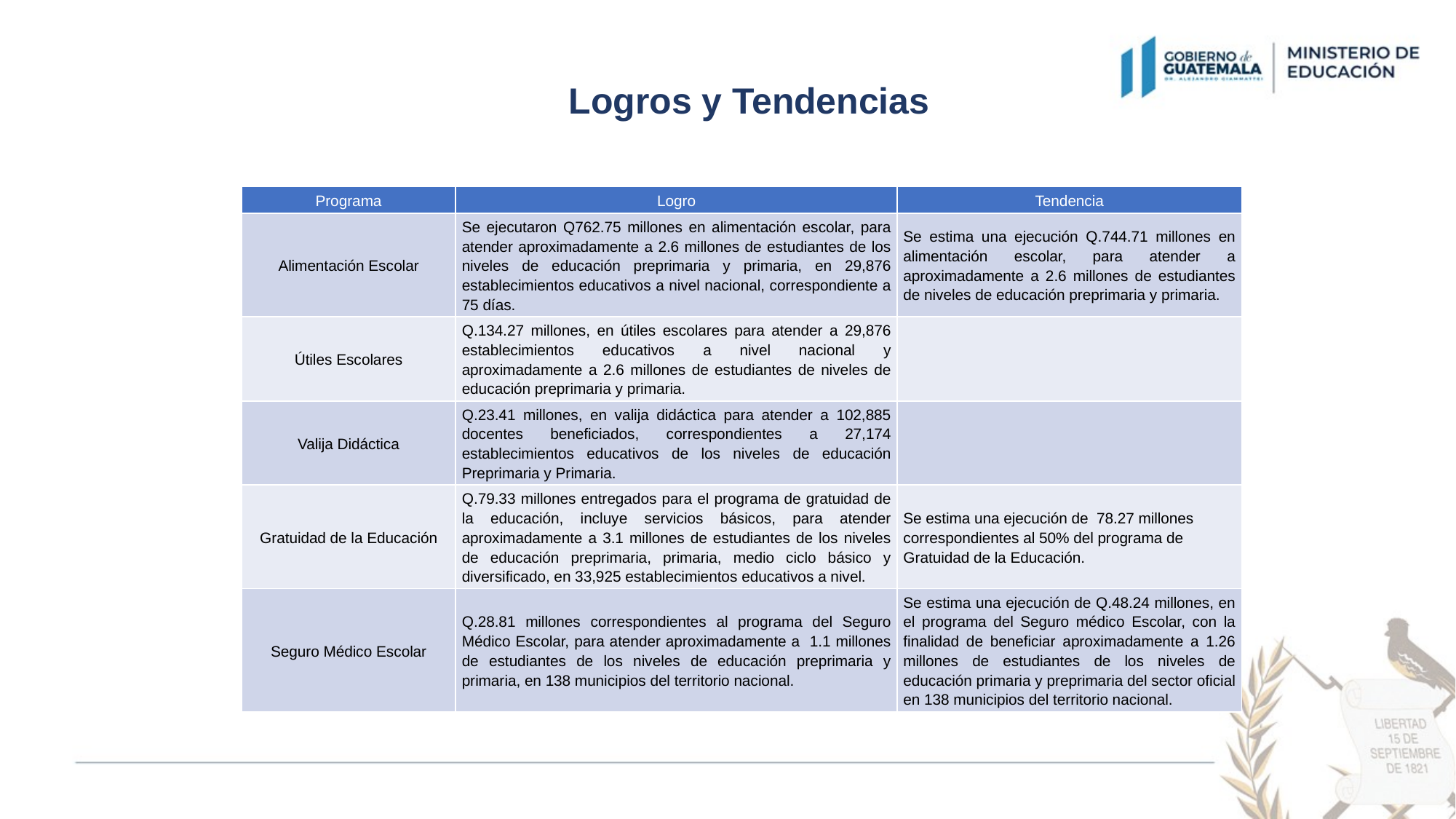

Logros y Tendencias
| Programa | Logro | Tendencia |
| --- | --- | --- |
| Alimentación Escolar | Se ejecutaron Q762.75 millones en alimentación escolar, para atender aproximadamente a 2.6 millones de estudiantes de los niveles de educación preprimaria y primaria, en 29,876 establecimientos educativos a nivel nacional, correspondiente a 75 días. | Se estima una ejecución Q.744.71 millones en alimentación escolar, para atender a aproximadamente a 2.6 millones de estudiantes de niveles de educación preprimaria y primaria. |
| Útiles Escolares | Q.134.27 millones, en útiles escolares para atender a 29,876 establecimientos educativos a nivel nacional y aproximadamente a 2.6 millones de estudiantes de niveles de educación preprimaria y primaria. |  |
| Valija Didáctica | Q.23.41 millones, en valija didáctica para atender a 102,885 docentes beneficiados, correspondientes a 27,174 establecimientos educativos de los niveles de educación Preprimaria y Primaria. |  |
| Gratuidad de la Educación | Q.79.33 millones entregados para el programa de gratuidad de la educación, incluye servicios básicos, para atender aproximadamente a 3.1 millones de estudiantes de los niveles de educación preprimaria, primaria, medio ciclo básico y diversificado, en 33,925 establecimientos educativos a nivel. | Se estima una ejecución de 78.27 millones correspondientes al 50% del programa de Gratuidad de la Educación. |
| Seguro Médico Escolar | Q.28.81 millones correspondientes al programa del Seguro Médico Escolar, para atender aproximadamente a 1.1 millones de estudiantes de los niveles de educación preprimaria y primaria, en 138 municipios del territorio nacional. | Se estima una ejecución de Q.48.24 millones, en el programa del Seguro médico Escolar, con la finalidad de beneficiar aproximadamente a 1.26 millones de estudiantes de los niveles de educación primaria y preprimaria del sector oficial en 138 municipios del territorio nacional. |